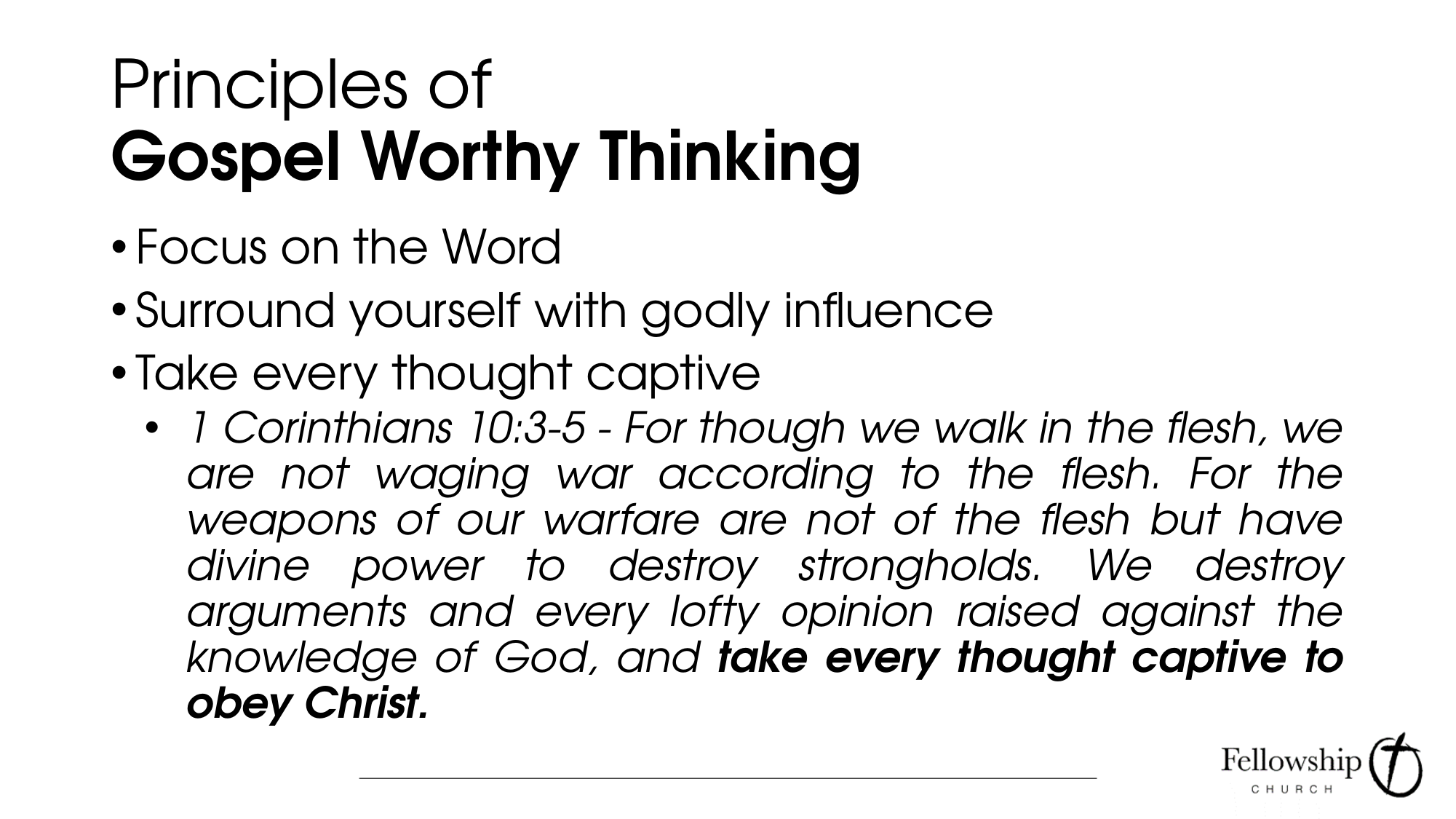

# Principles of Gospel Worthy Thinking
Focus on the Word
Surround yourself with godly influence
Take every thought captive
1 Corinthians 10:3-5 - For though we walk in the flesh, we are not waging war according to the flesh. For the weapons of our warfare are not of the flesh but have divine power to destroy strongholds. We destroy arguments and every lofty opinion raised against the knowledge of God, and take every thought captive to obey Christ.